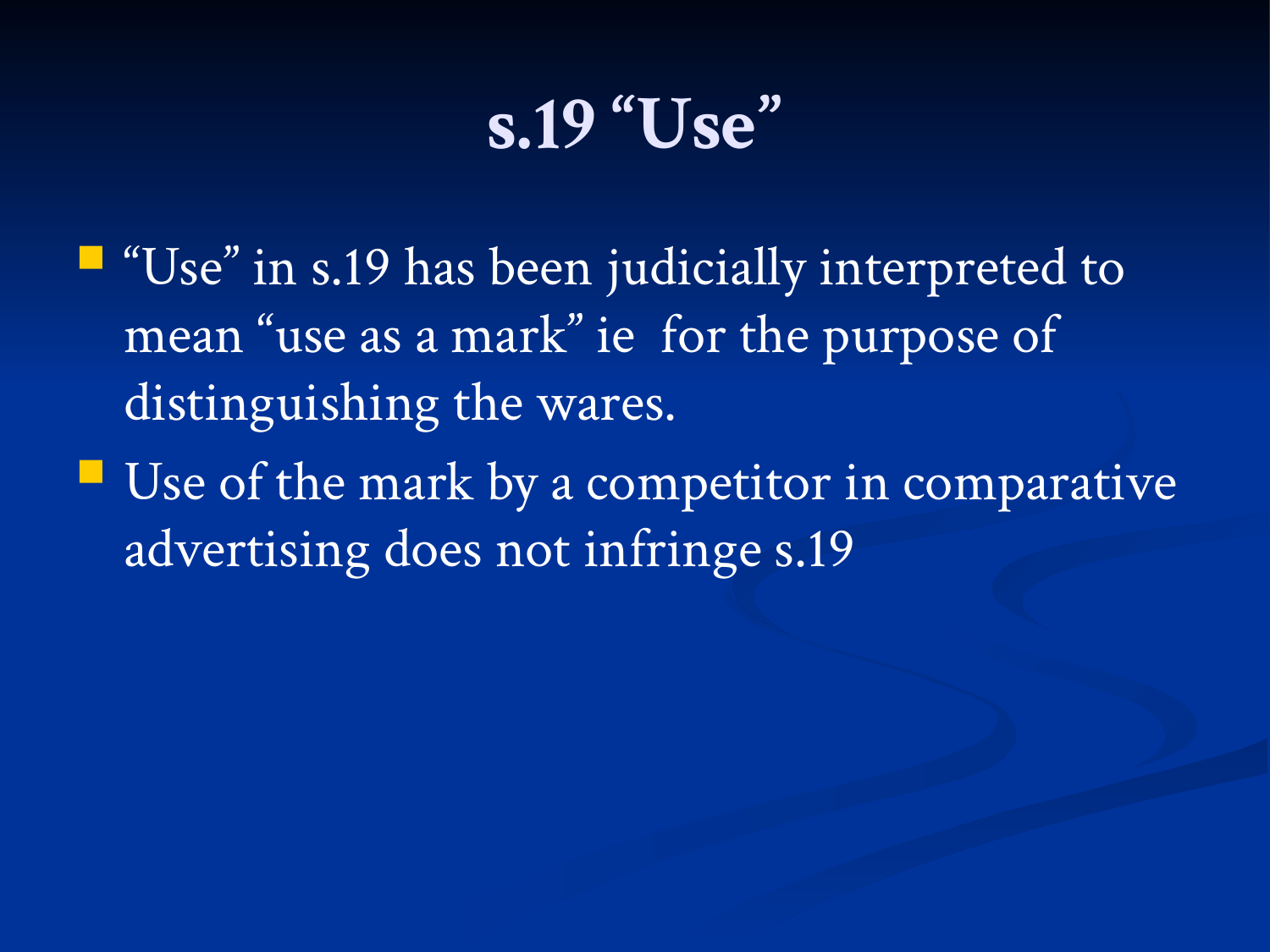

# s.19 “Use”
“Use” in s.19 has been judicially interpreted to mean “use as a mark” ie  for the purpose of distinguishing the wares.
Use of the mark by a competitor in comparative advertising does not infringe s.19